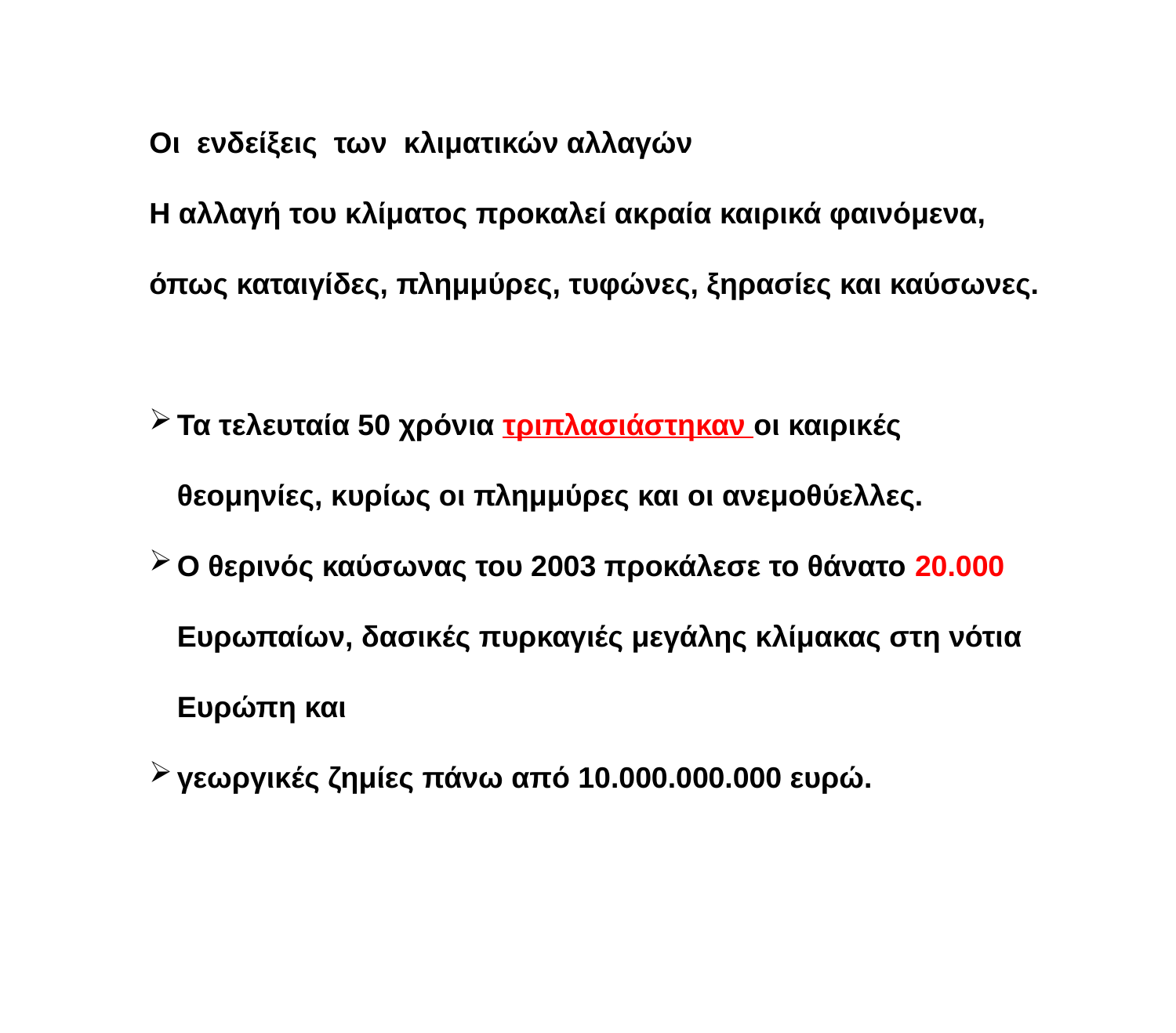

Οι  ενδείξεις  των  κλιματικών αλλαγών
Η αλλαγή του κλίματος προκαλεί ακραία καιρικά φαινόμενα, όπως καταιγίδες, πλημμύρες, τυφώνες, ξηρασίες και καύσωνες.

Τα τελευταία 50 χρόνια τριπλασιάστηκαν οι καιρικές θεομηνίες, κυρίως οι πλημμύρες και οι ανεμοθύελλες.
Ο θερινός καύσωνας του 2003 προκάλεσε το θάνατο 20.000 Ευρωπαίων, δασικές πυρκαγιές μεγάλης κλίμακας στη νότια Ευρώπη και
γεωργικές ζημίες πάνω από 10.000.000.000 ευρώ.